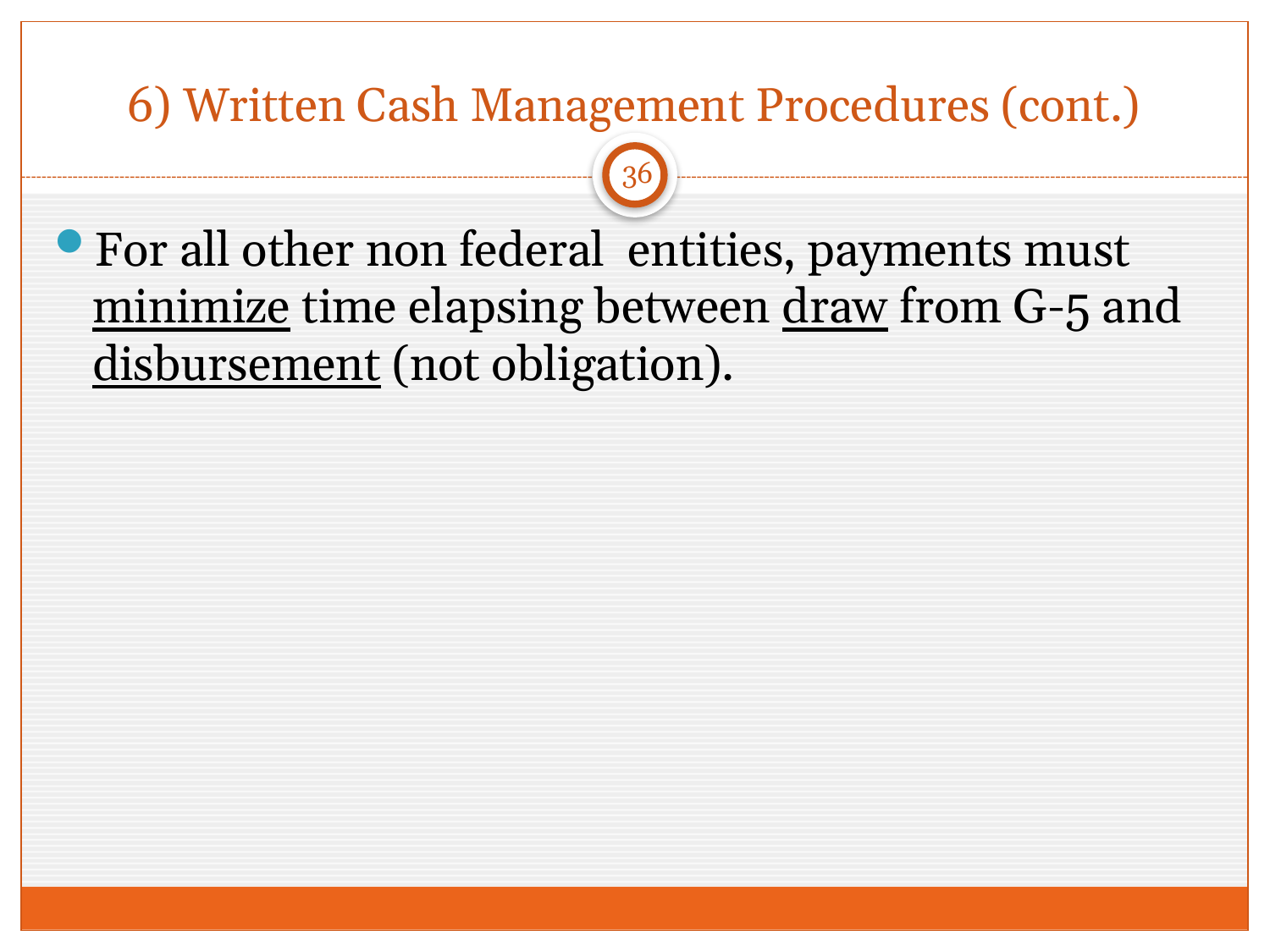

# 6) Written Cash Management Procedures (cont.)
36
For all other non federal  entities, payments must minimize time elapsing between draw from G-5 and disbursement (not obligation).